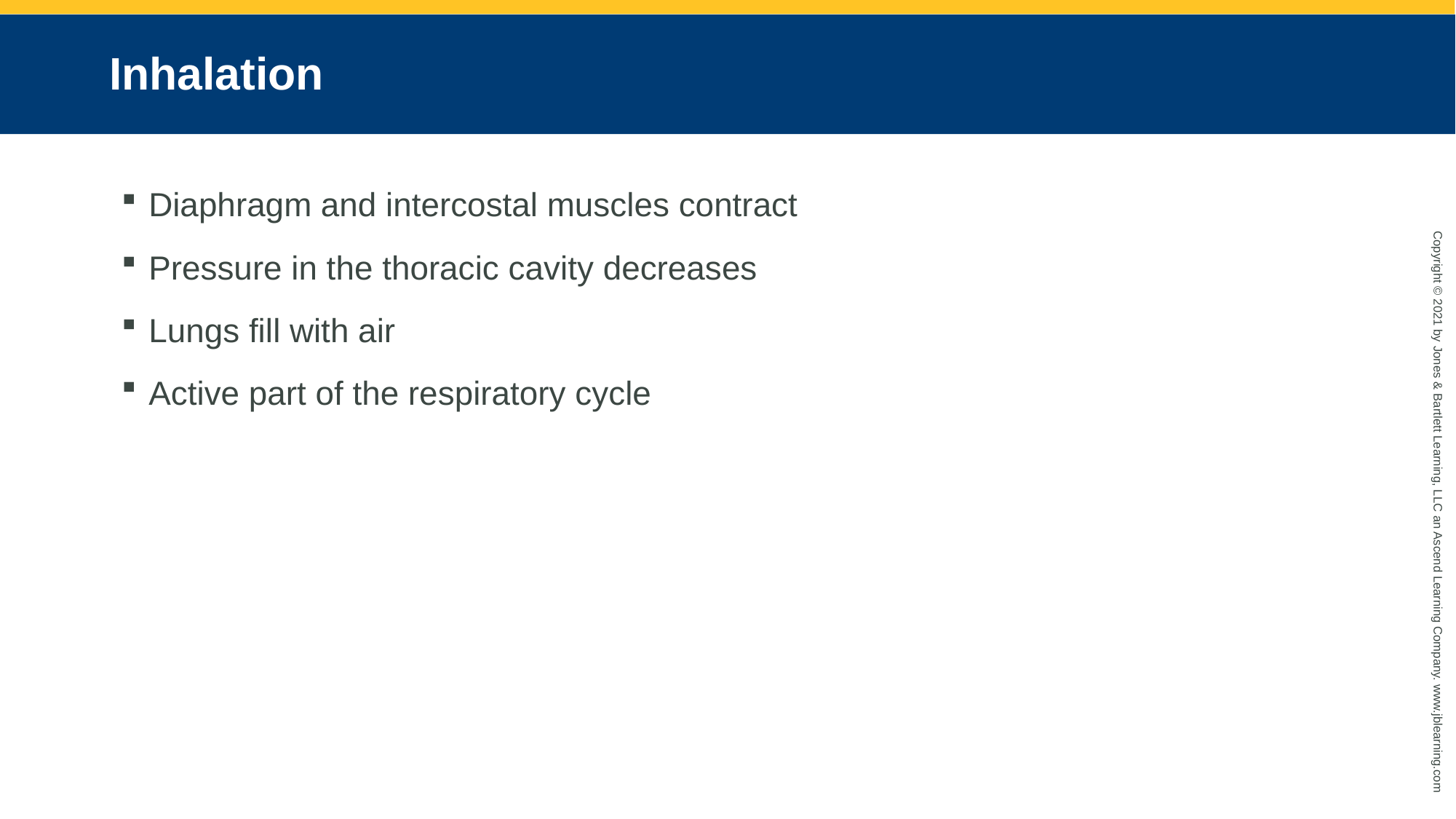

# Inhalation
Diaphragm and intercostal muscles contract
Pressure in the thoracic cavity decreases
Lungs fill with air
Active part of the respiratory cycle